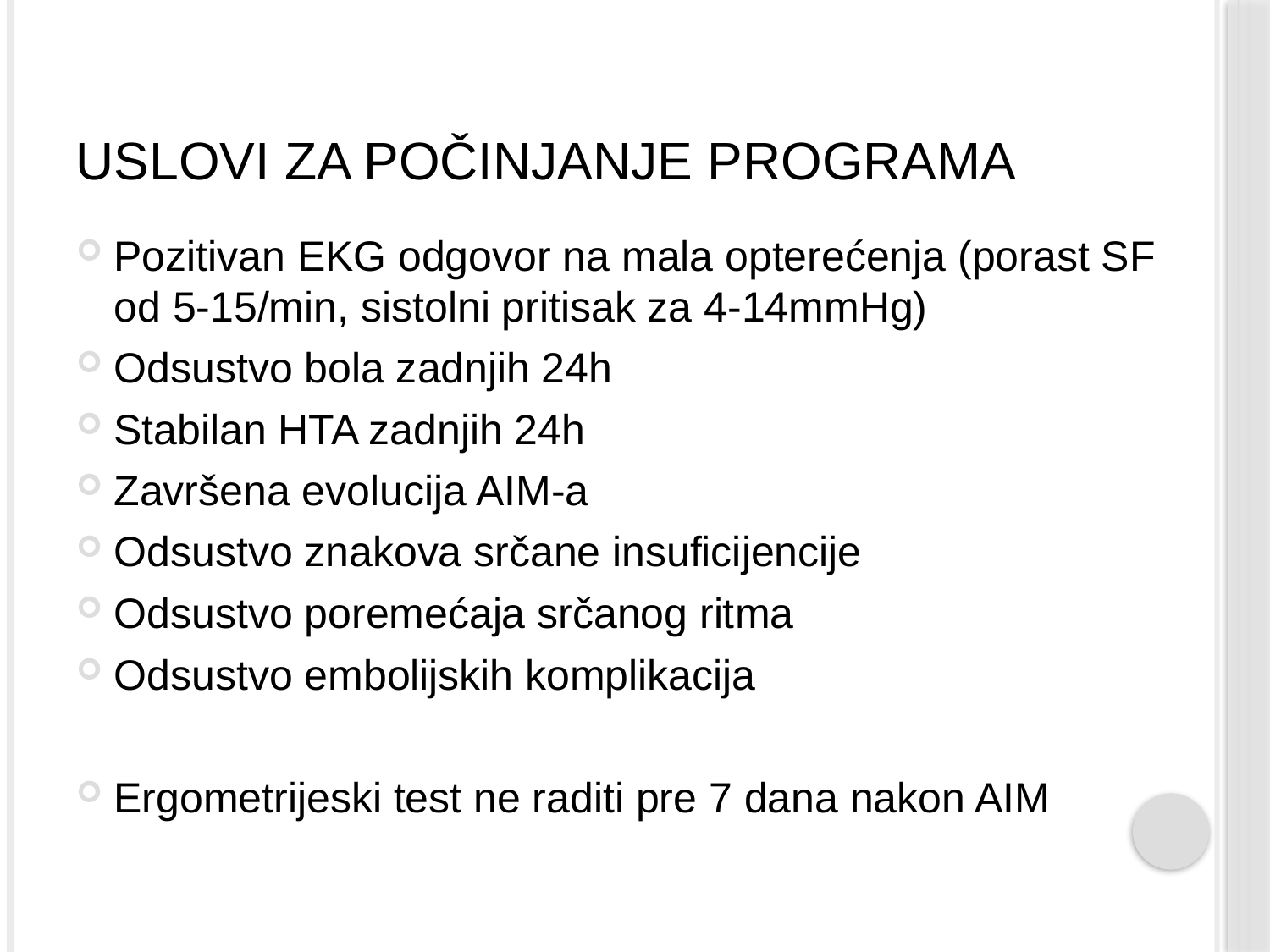

# Uslovi za počinjanje programa
Pozitivan EKG odgovor na mala opterećenja (porast SF od 5-15/min, sistolni pritisak za 4-14mmHg)
Odsustvo bola zadnjih 24h
Stabilan HTA zadnjih 24h
Završena evolucija AIM-a
Odsustvo znakova srčane insuficijencije
Odsustvo poremećaja srčanog ritma
Odsustvo embolijskih komplikacija

Ergometrijeski test ne raditi pre 7 dana nakon AIM